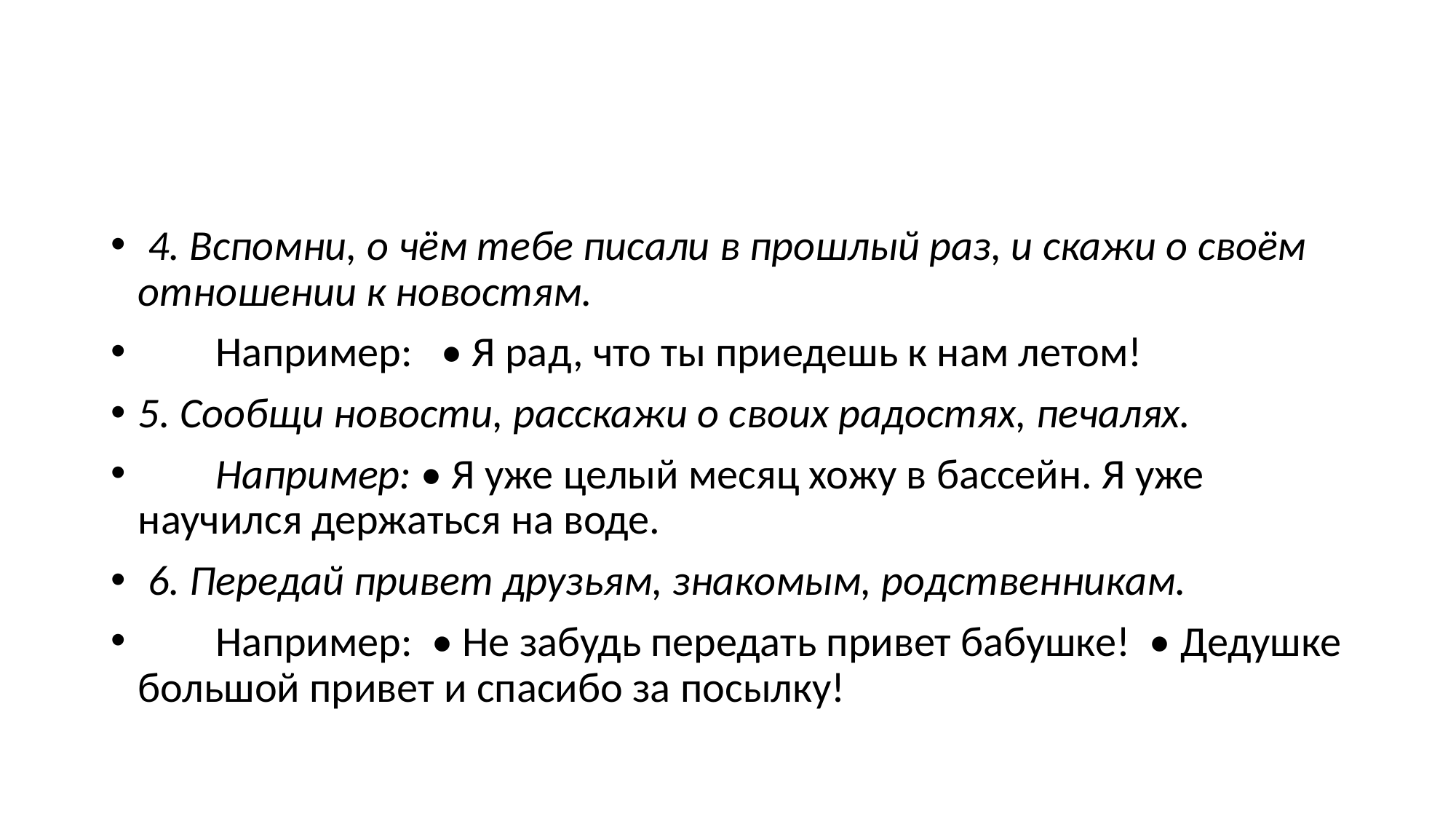

#
 4. Вспомни, о чём тебе писали в прошлый раз, и скажи о своём отношении к новостям.
        Например:   • Я рад, что ты приедешь к нам летом!
5. Сообщи новости, расскажи о своих радостях, печалях.
        Например: • Я уже целый месяц хожу в бассейн. Я уже научился держаться на воде.
 6. Передай привет друзьям, знакомым, родственникам.
        Например:  • Не забудь передать привет бабушке!  • Дедушке большой привет и спасибо за посылку!